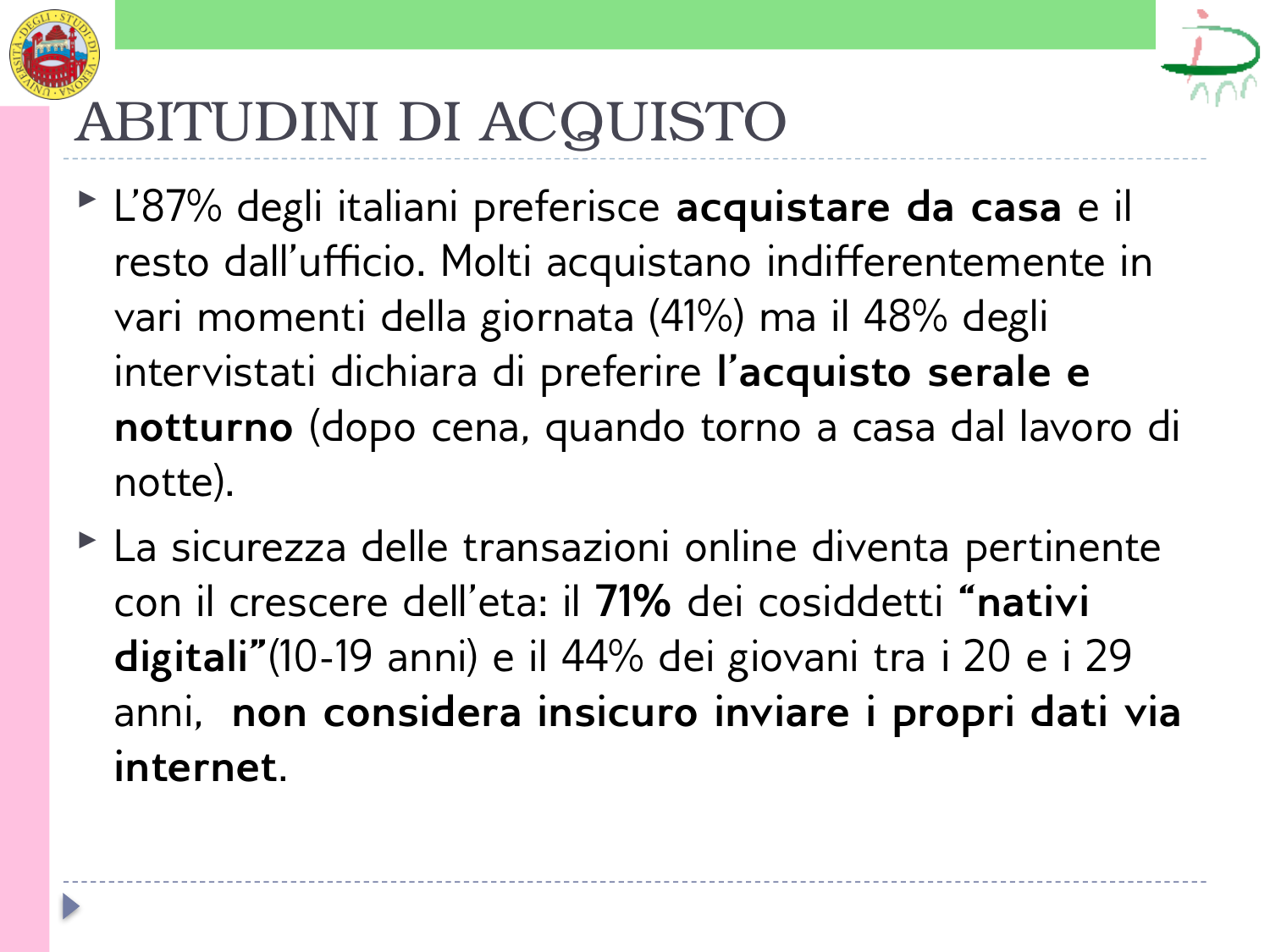

# ABITUDINI DI ACQUISTO
L’87% degli italiani preferisce acquistare da casa e il resto dall’ufficio. Molti acquistano indifferentemente in vari momenti della giornata (41%) ma il 48% degli intervistati dichiara di preferire l’acquisto serale e notturno (dopo cena, quando torno a casa dal lavoro di notte).
La sicurezza delle transazioni online diventa pertinente con il crescere dell’eta: il 71% dei cosiddetti “nativi digitali”(10-19 anni) e il 44% dei giovani tra i 20 e i 29 anni,  non considera insicuro inviare i propri dati via internet.